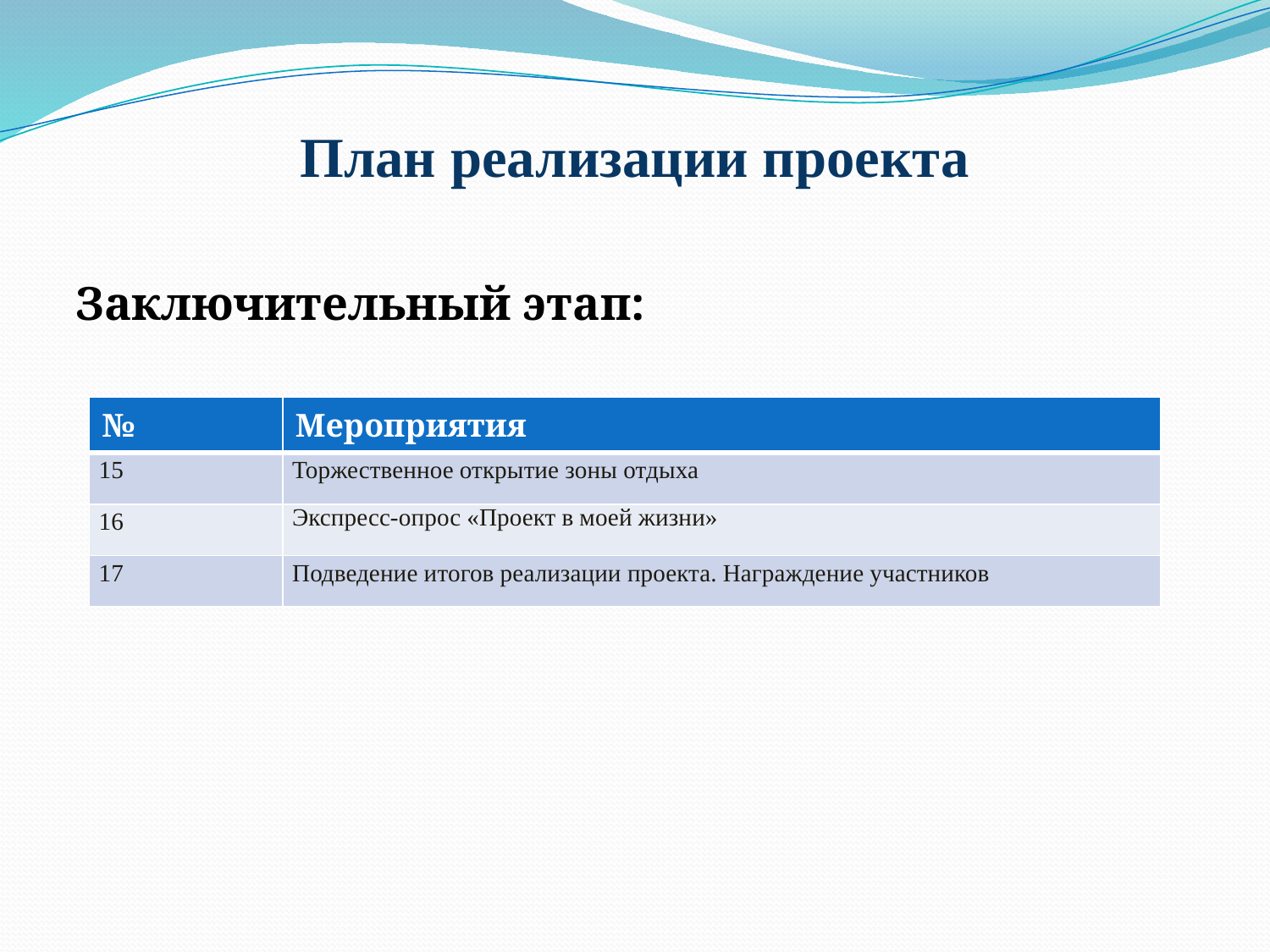

# План реализации проекта
Заключительный этап:

| № | Мероприятия |
| --- | --- |
| 15 | Торжественное открытие зоны отдыха |
| 16 | Экспресс-опрос «Проект в моей жизни» |
| 17 | Подведение итогов реализации проекта. Награждение участников |